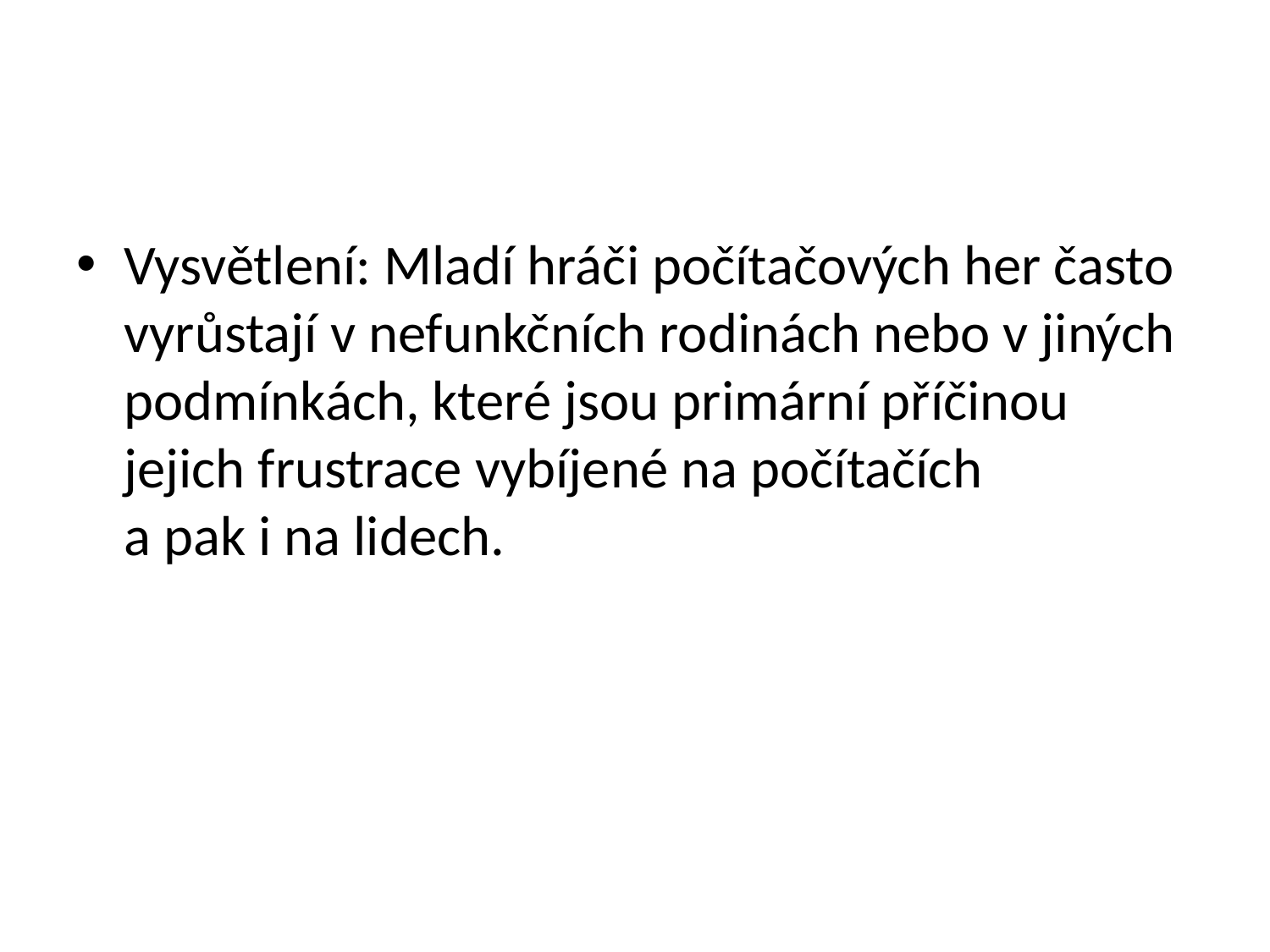

Vysvětlení: Mladí hráči počítačových her často vyrůstají v nefunkčních rodinách nebo v jiných podmínkách, které jsou primární příčinou jejich frustrace vybíjené na počítačích
a pak i na lidech.